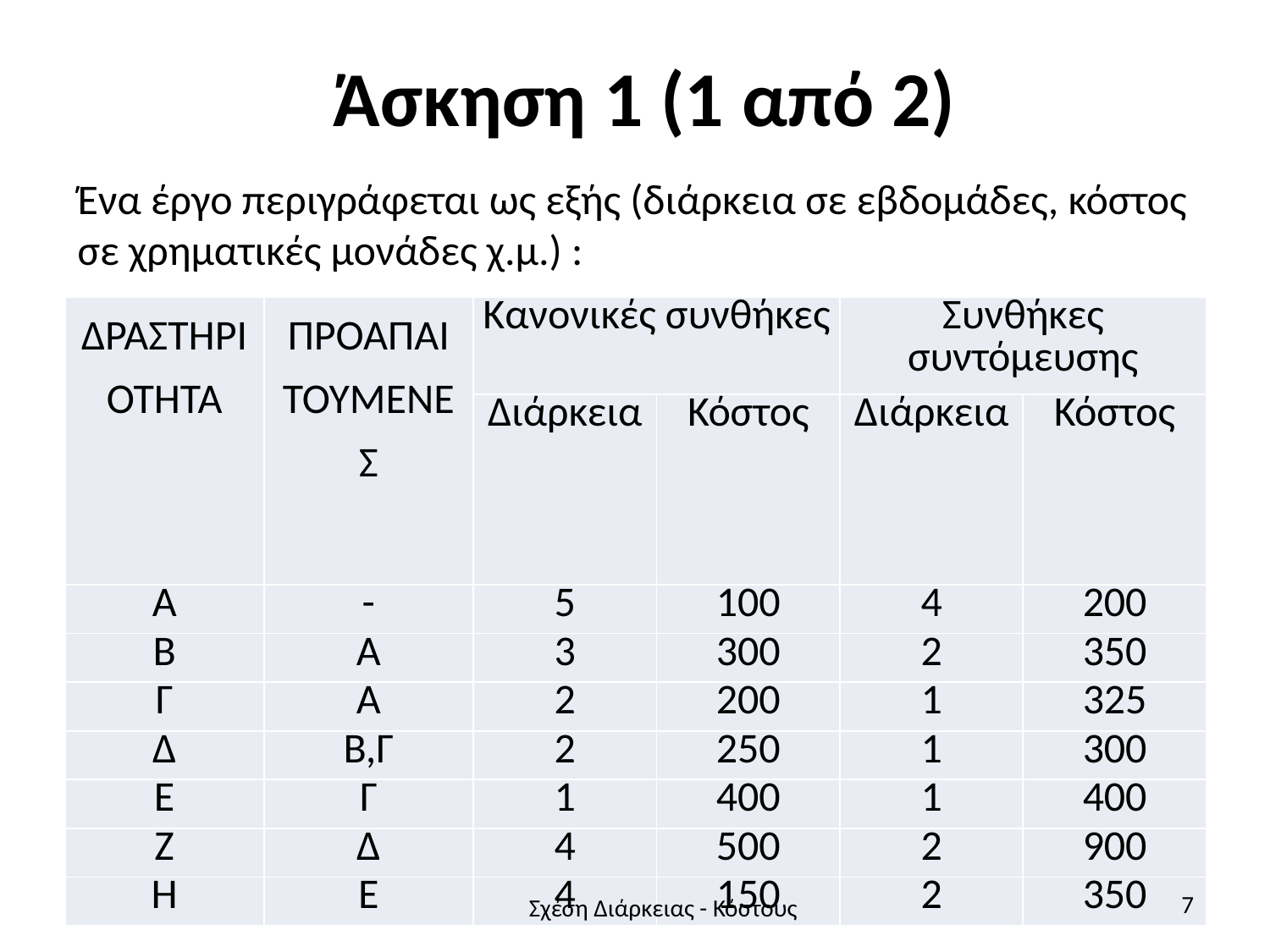

# Άσκηση 1 (1 από 2)
Ένα έργο περιγράφεται ως εξής (διάρκεια σε εβδομάδες, κόστος σε χρηματικές μονάδες χ.μ.) :
| ΔΡΑΣΤΗΡΙΟΤΗΤΑ | ΠΡΟΑΠΑΙ ΤΟΥΜΕΝΕΣ | Κανονικές συνθήκες |  | Συνθήκες συντόμευσης |  |
| --- | --- | --- | --- | --- | --- |
|  |  | Διάρκεια | Κόστος | Διάρκεια | Κόστος |
| Α | - | 5 | 100 | 4 | 200 |
| Β | Α | 3 | 300 | 2 | 350 |
| Γ | Α | 2 | 200 | 1 | 325 |
| Δ | Β,Γ | 2 | 250 | 1 | 300 |
| Ε | Γ | 1 | 400 | 1 | 400 |
| Ζ | Δ | 4 | 500 | 2 | 900 |
| Η | Ε | 4 | 150 | 2 | 350 |
7
Σχέση Διάρκειας - Κόστους